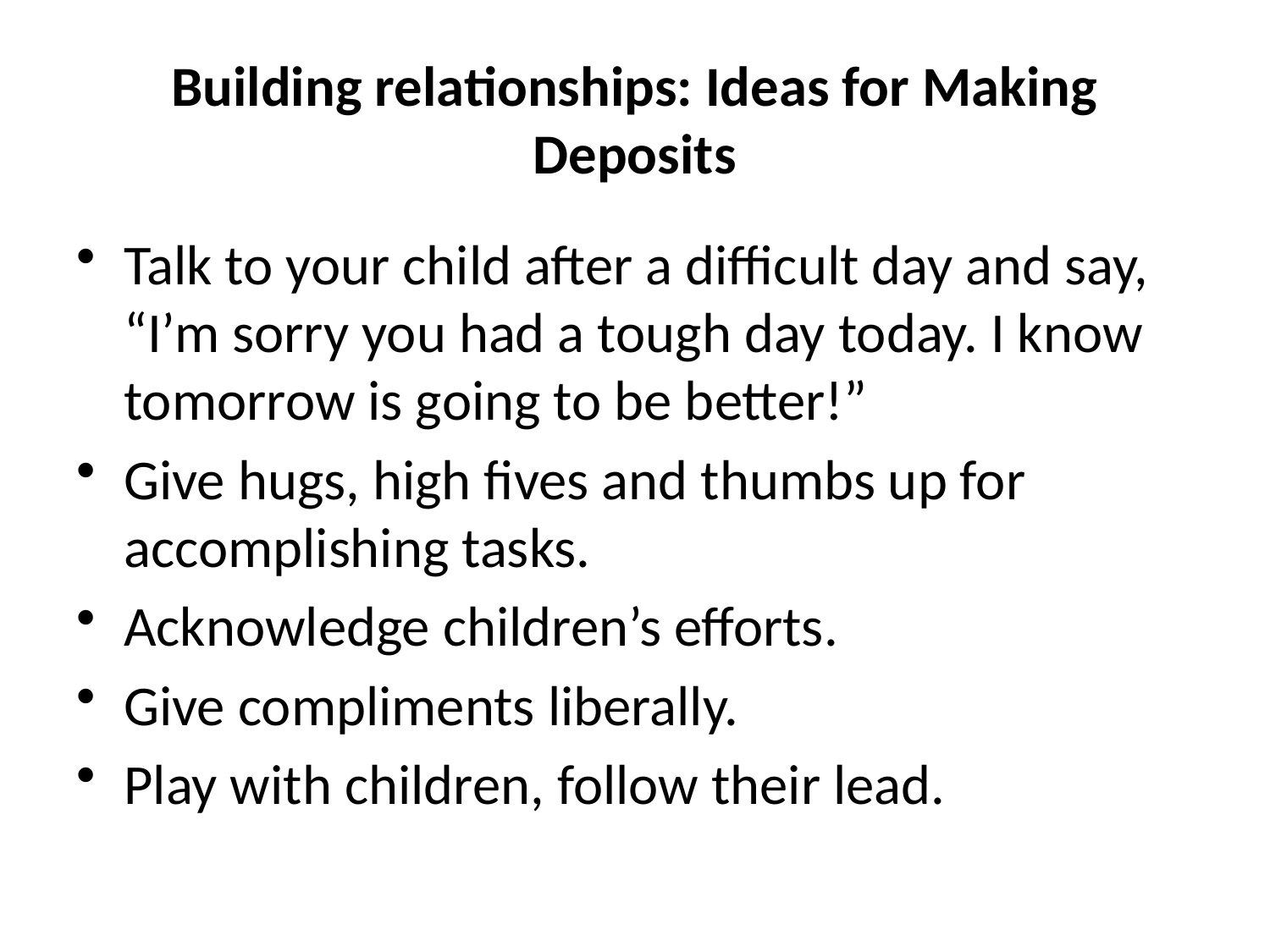

# Building relationships: Ideas for Making Deposits
Talk to your child after a difficult day and say, “I’m sorry you had a tough day today. I know tomorrow is going to be better!”
Give hugs, high fives and thumbs up for accomplishing tasks.
Acknowledge children’s efforts.
Give compliments liberally.
Play with children, follow their lead.